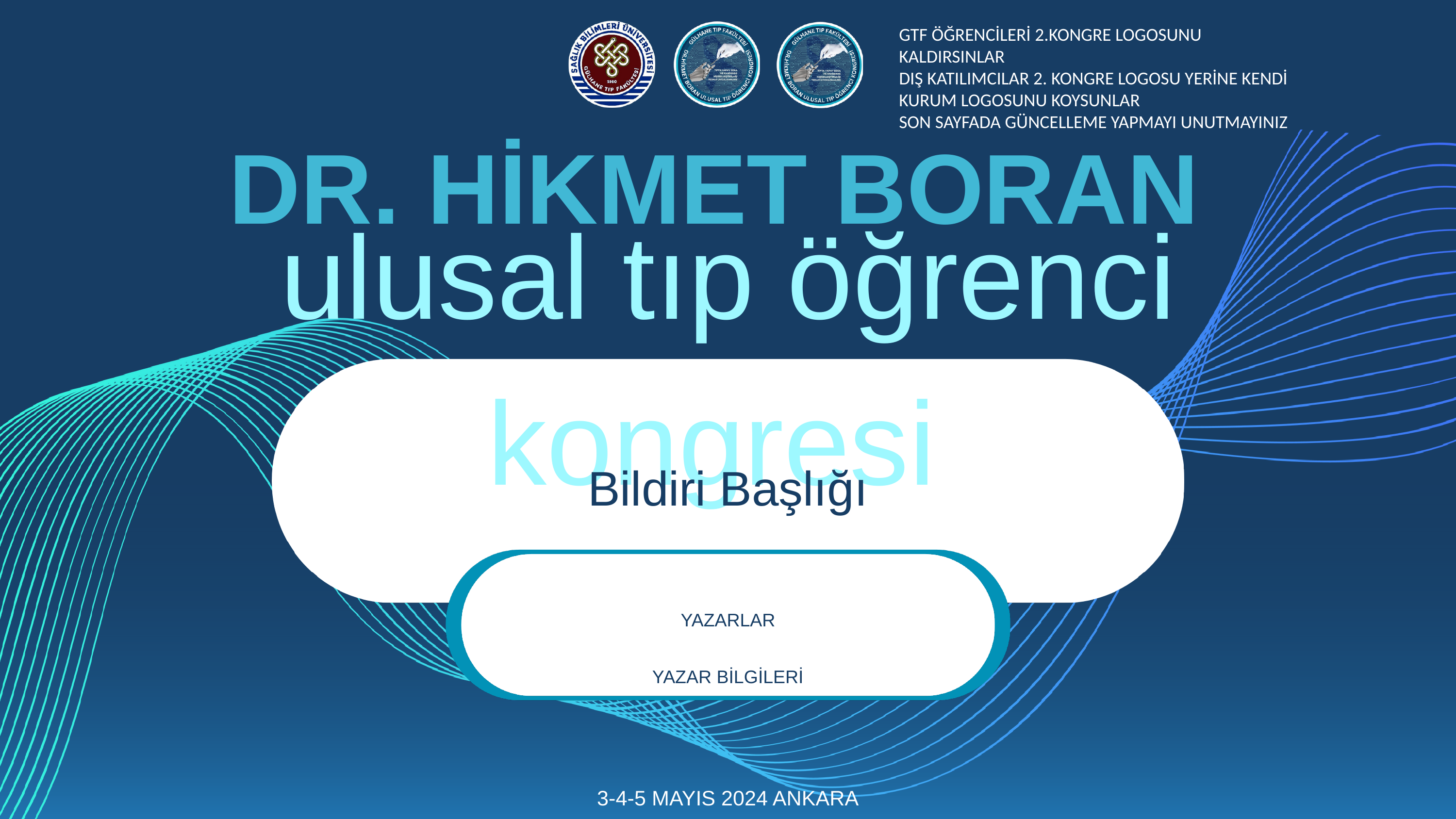

GTF ÖĞRENCİLERİ 2.KONGRE LOGOSUNU KALDIRSINLAR
DIŞ KATILIMCILAR 2. KONGRE LOGOSU YERİNE KENDİ KURUM LOGOSUNU KOYSUNLAR
SON SAYFADA GÜNCELLEME YAPMAYI UNUTMAYINIZ

DR. HİKMET BORAN
ulusal tıp öğrenci kongresi
Bildiri Başlığı

YAZARLAR
YAZAR BİLGİLERİ

3-4-5 MAYIS 2024 ANKARA